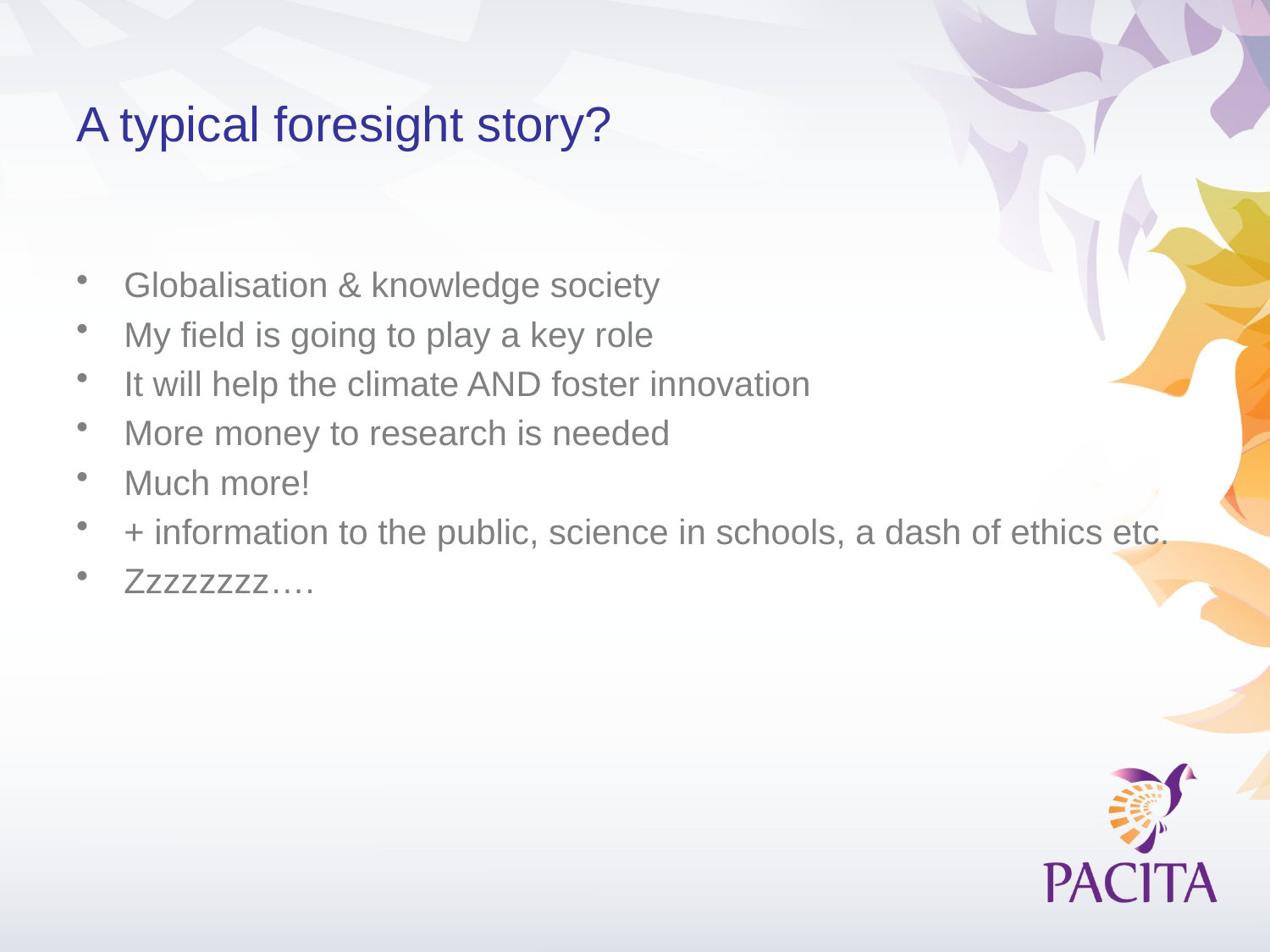

# A typical foresight story?
Globalisation & knowledge society
My field is going to play a key role
It will help the climate AND foster innovation
More money to research is needed
Much more!
+ information to the public, science in schools, a dash of ethics etc.
Zzzzzzzz….